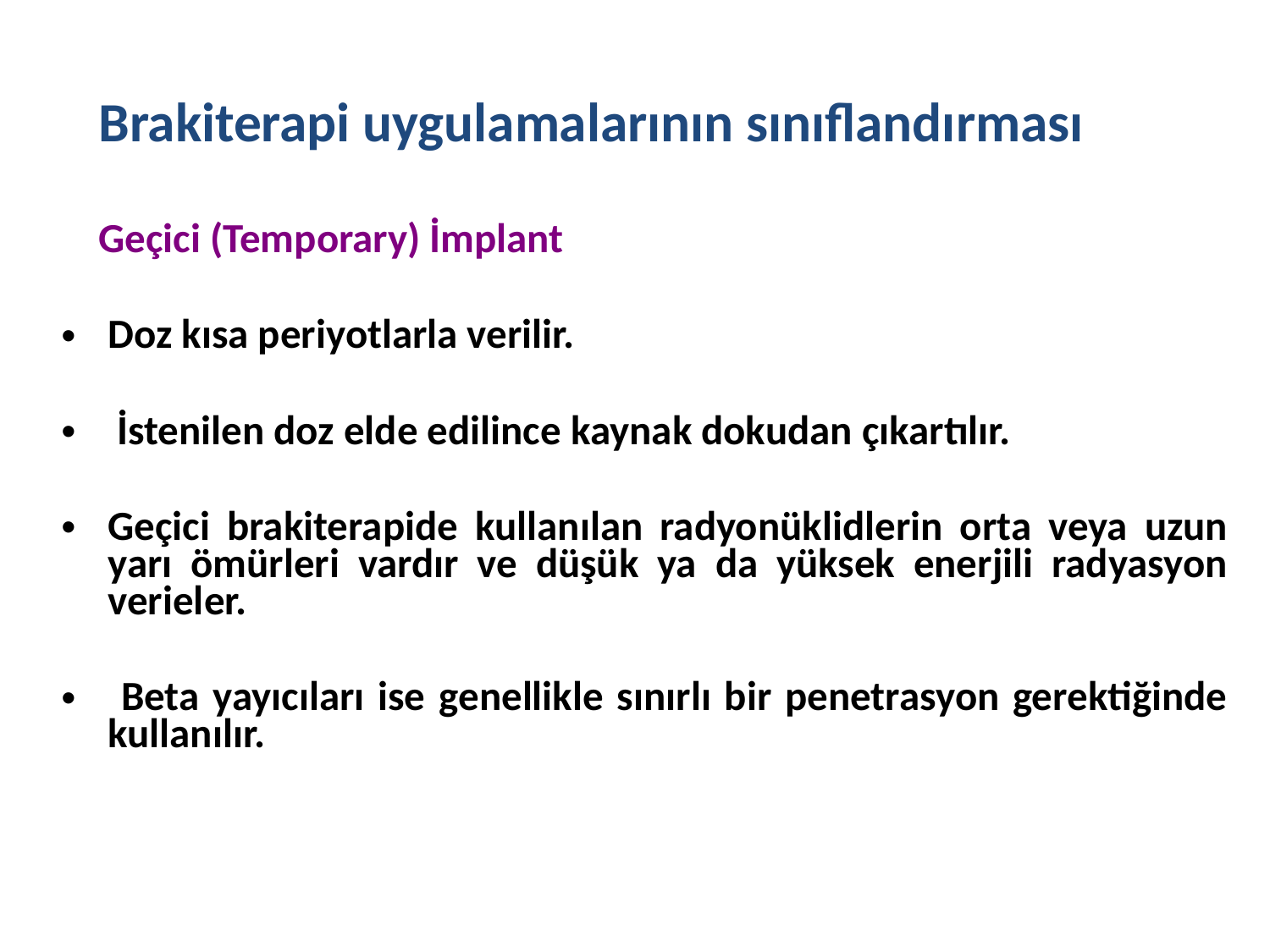

Brakiterapi uygulamalarının sınıflandırması

    Geçici (Temporary) İmplant

Doz kısa periyotlarla verilir.

 İstenilen doz elde edilince kaynak dokudan çıkartılır.

Geçici brakiterapide kullanılan radyonüklidlerin orta veya uzun yarı ömürleri vardır ve düşük ya da yüksek enerjili radyasyon verieler.

 Beta yayıcıları ise genellikle sınırlı bir penetrasyon gerektiğinde kullanılır.